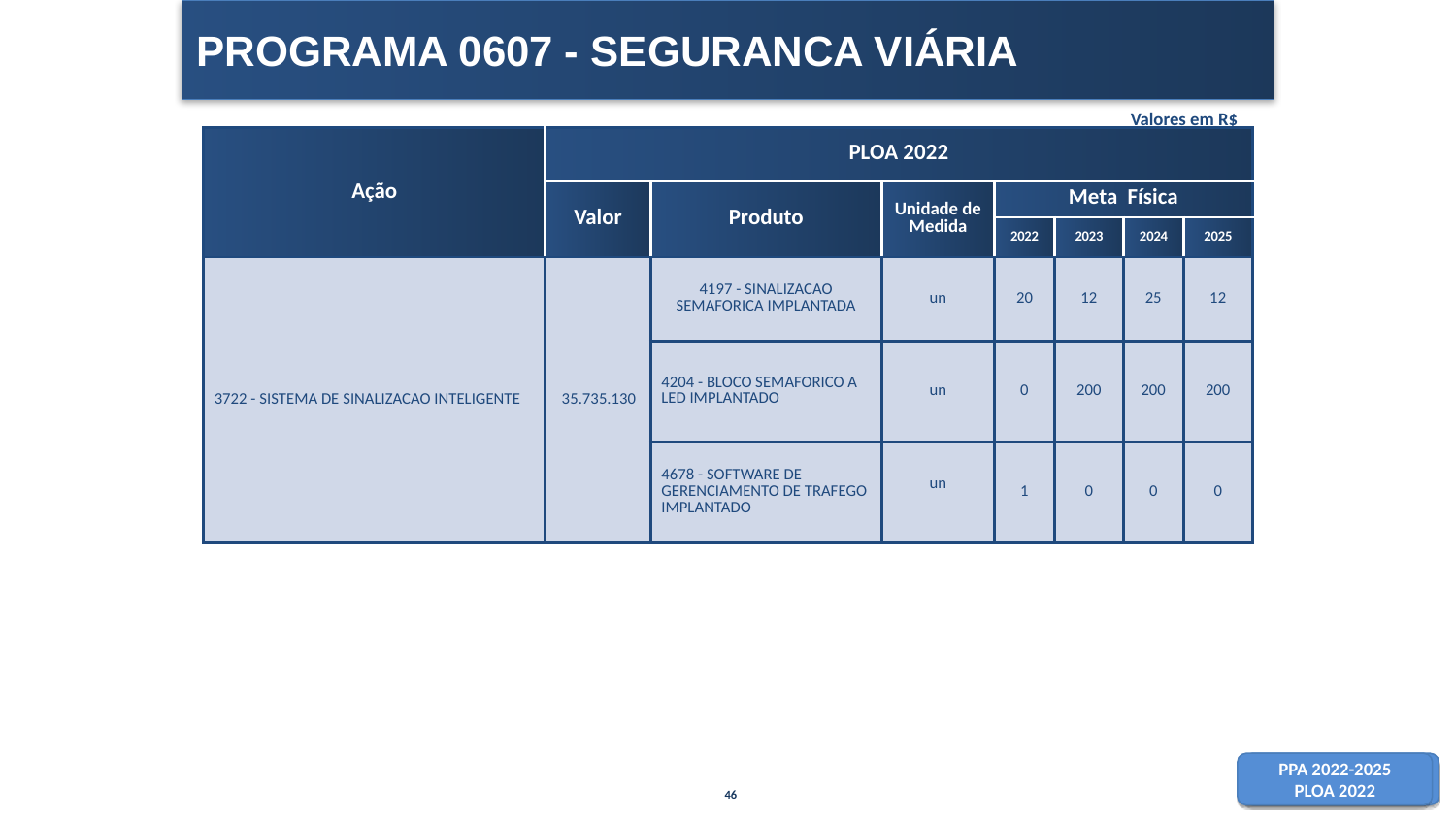

PROGRAMA 0607 - SEGURANCA VIÁRIA
Valores em R$
| Ação | PLOA 2022 |  |  |  |  |  |  |
| --- | --- | --- | --- | --- | --- | --- | --- |
|  | Valor | Produto | Unidade de Medida | Meta Física |  |  |  |
|  |  |  |  | 2022 | 2023 | 2024 | 2025 |
| 3722 - SISTEMA DE SINALIZACAO INTELIGENTE | 35.735.130 | 4197 - SINALIZACAO SEMAFORICA IMPLANTADA | un | 20 | 12 | 25 | 12 |
|  |  | 4204 - BLOCO SEMAFORICO A LED IMPLANTADO | un | 0 | 200 | 200 | 200 |
|  |  | 4678 - SOFTWARE DE GERENCIAMENTO DE TRAFEGO IMPLANTADO | un | 1 | 0 | 0 | 0 |
46